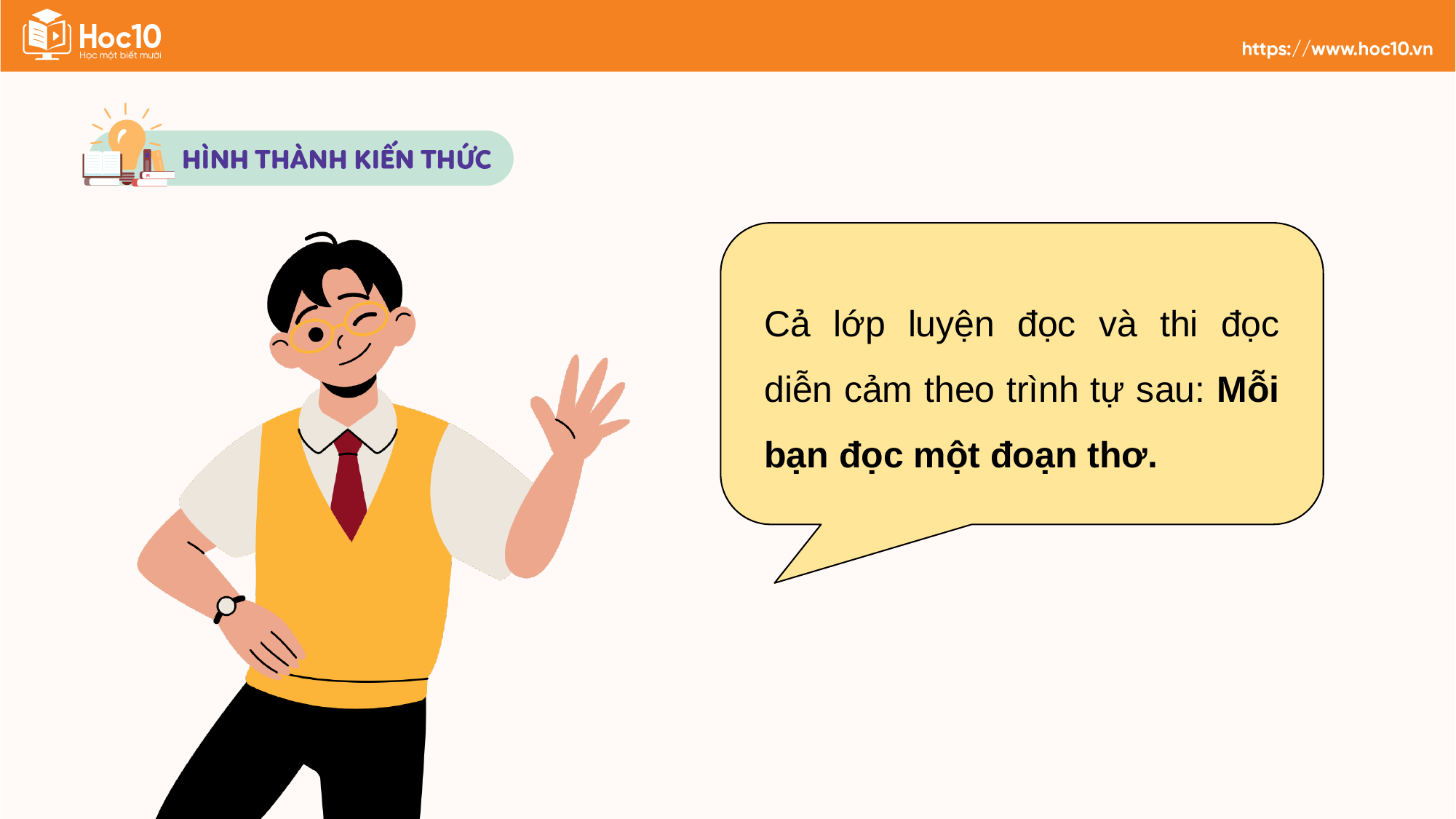

Cả lớp luyện đọc và thi đọc diễn cảm theo trình tự sau: Mỗi bạn đọc một đoạn thơ.